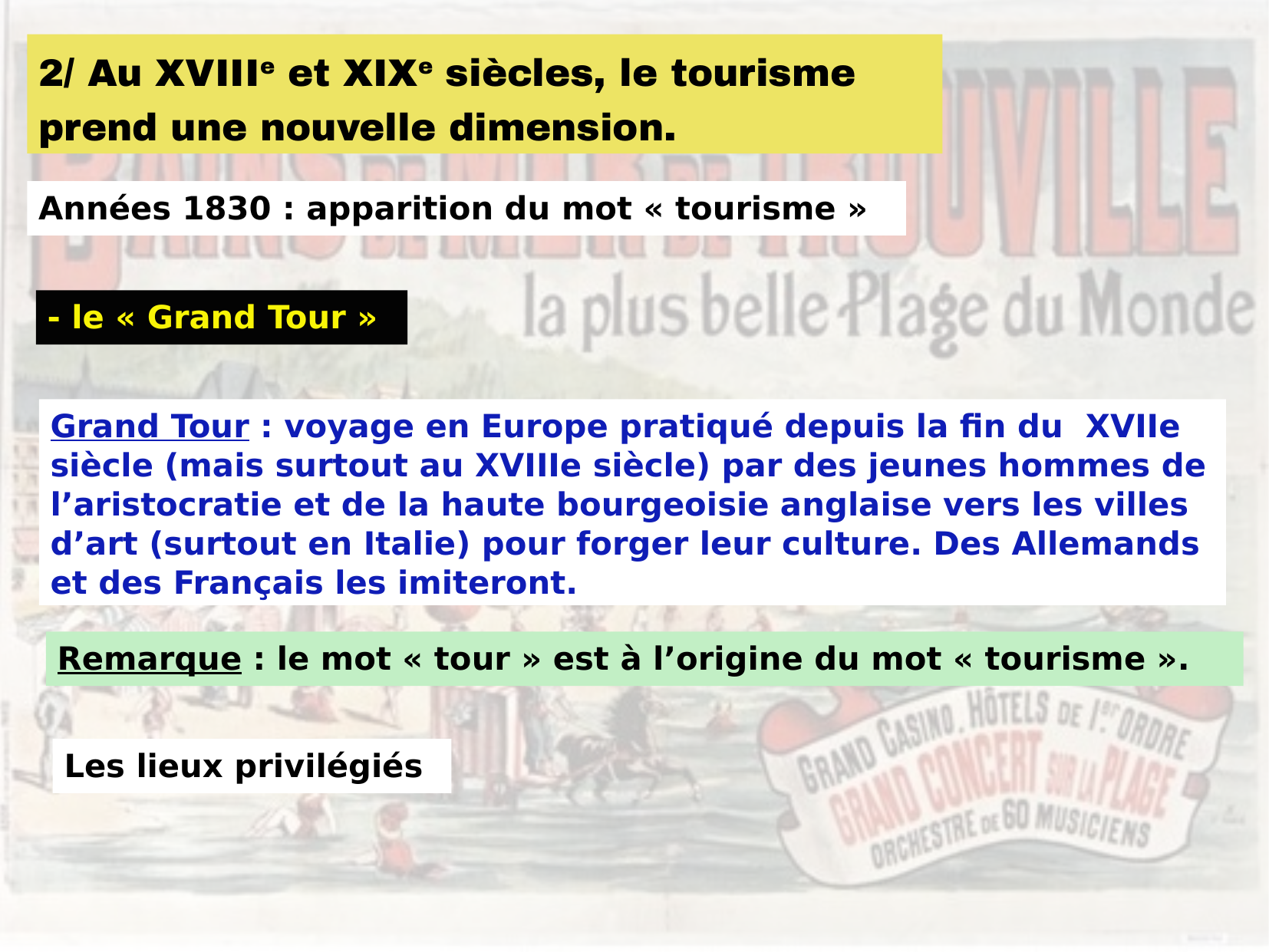

2/ Au XVIIIe et XIXe siècles, le tourisme prend une nouvelle dimension.
Années 1830 : apparition du mot « tourisme »
- le « Grand Tour »
Grand Tour : voyage en Europe pratiqué depuis la fin du  XVIIe siècle (mais surtout au XVIIIe siècle) par des jeunes hommes de l’aristocratie et de la haute bourgeoisie anglaise vers les villes d’art (surtout en Italie) pour forger leur culture. Des Allemands et des Français les imiteront.
Remarque : le mot « tour » est à l’origine du mot « tourisme ».
Les lieux privilégiés